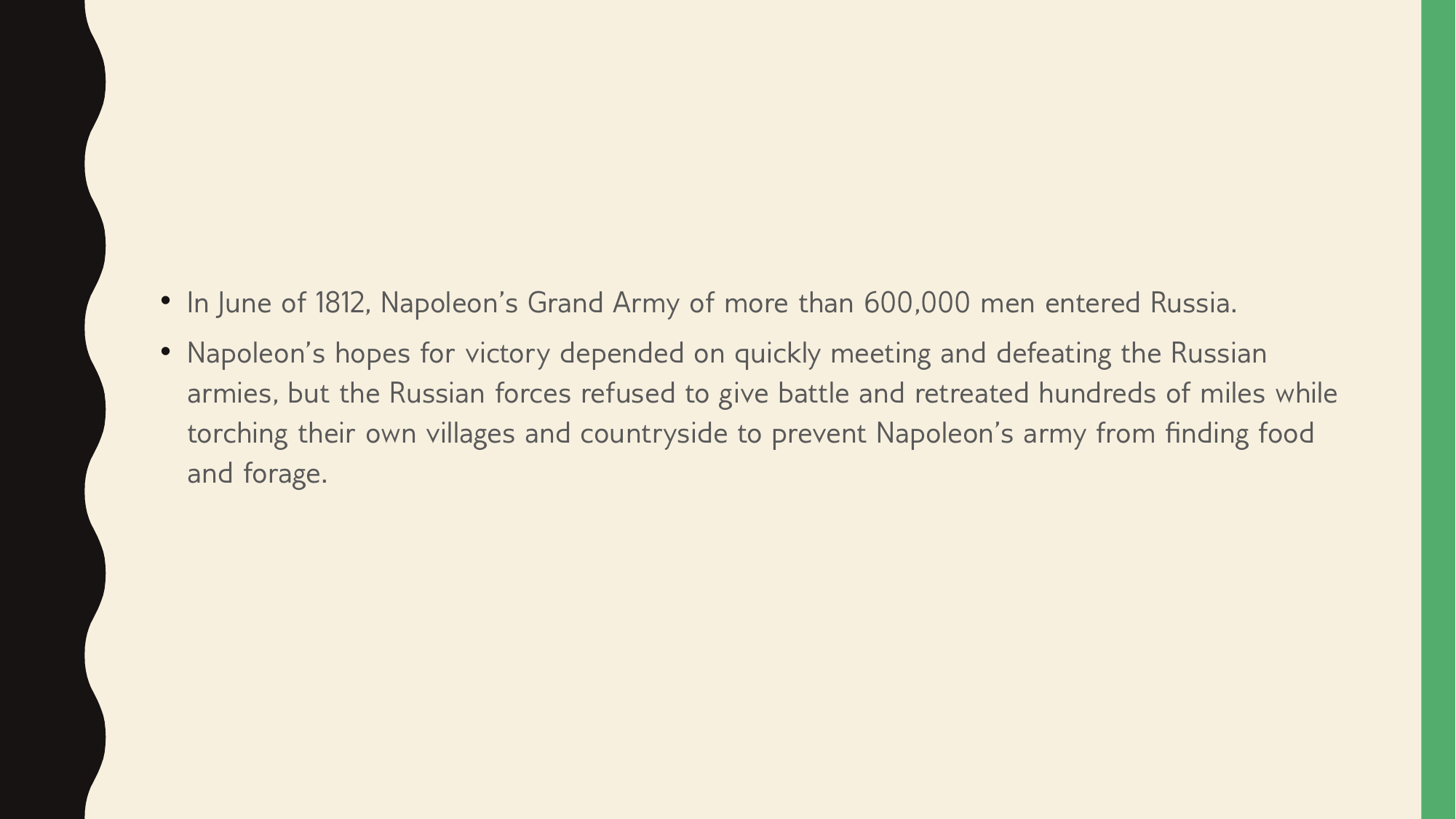

#
In June of 1812, Napoleon’s Grand Army of more than 600,000 men entered Russia.
Napoleon’s hopes for victory depended on quickly meeting and defeating the Russian armies, but the Russian forces refused to give battle and retreated hundreds of miles while torching their own villages and countryside to prevent Napoleon’s army from finding food and forage.